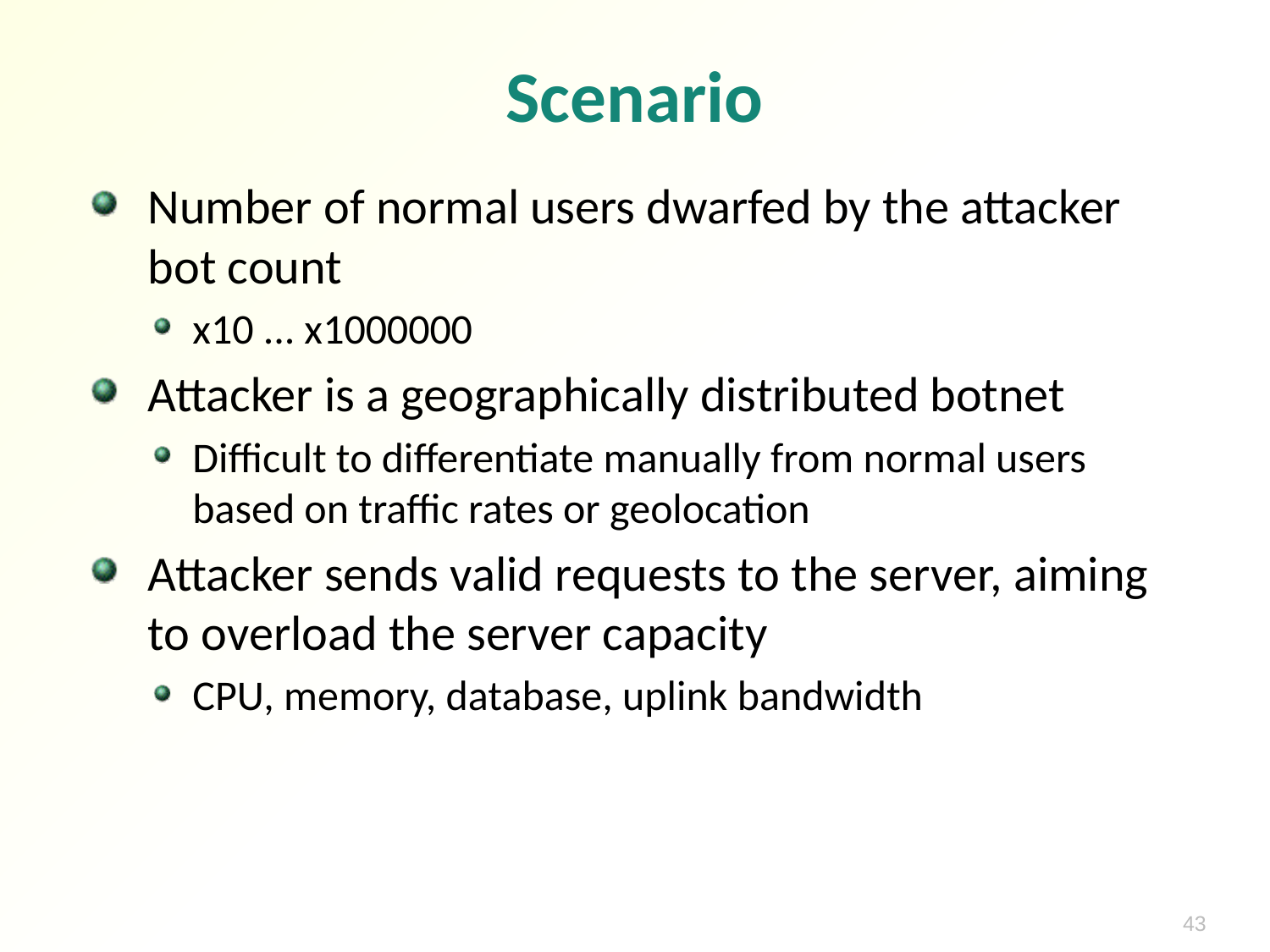

# Scenario
Number of normal users dwarfed by the attacker bot count
x10 ... x1000000
Attacker is a geographically distributed botnet
Difficult to differentiate manually from normal users based on traffic rates or geolocation
Attacker sends valid requests to the server, aiming to overload the server capacity
CPU, memory, database, uplink bandwidth

43